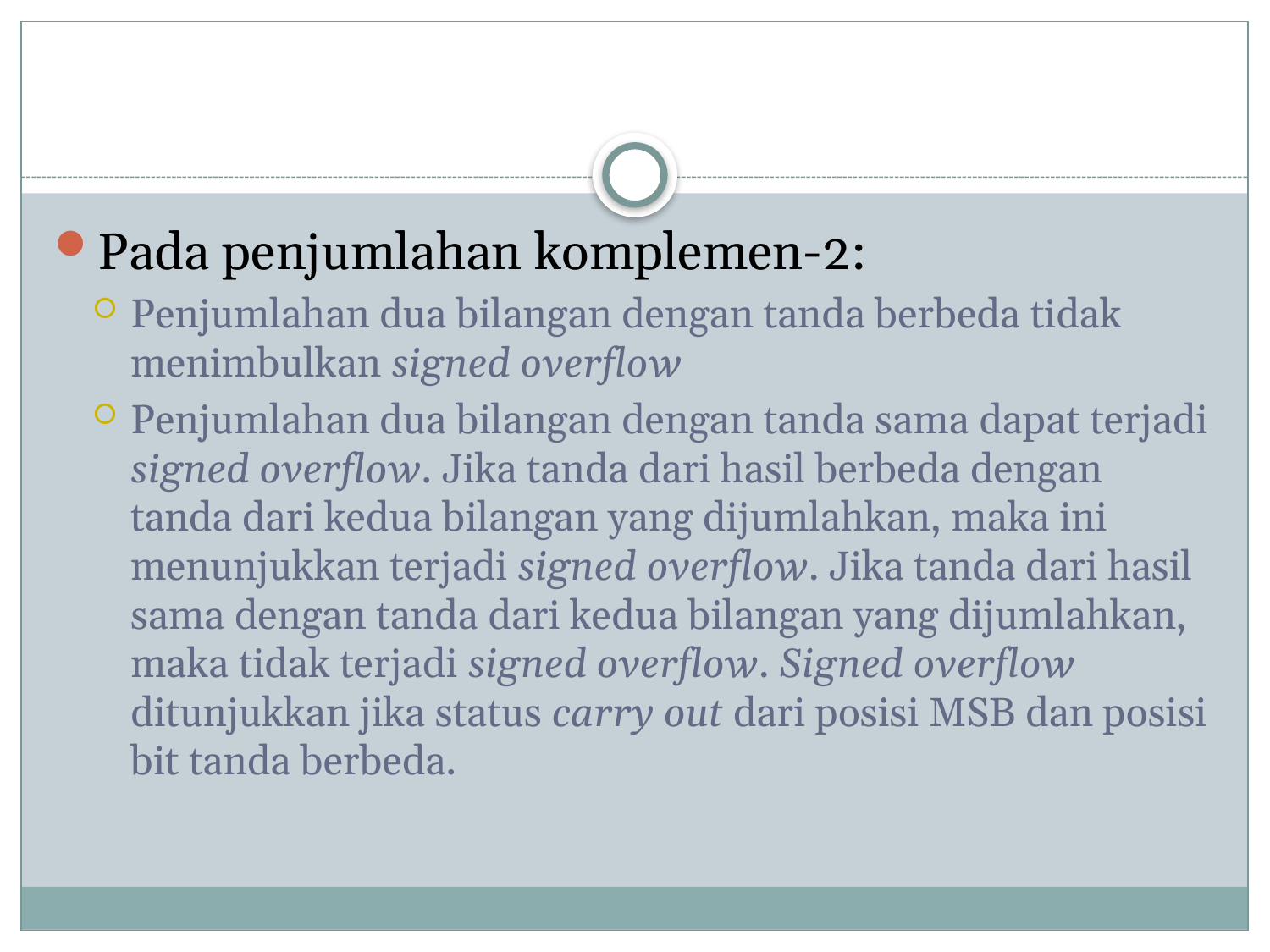

#
Pada penjumlahan komplemen-2:
Penjumlahan dua bilangan dengan tanda berbeda tidak menimbulkan signed overflow
Penjumlahan dua bilangan dengan tanda sama dapat terjadi signed overflow. Jika tanda dari hasil berbeda dengan tanda dari kedua bilangan yang dijumlahkan, maka ini menunjukkan terjadi signed overflow. Jika tanda dari hasil sama dengan tanda dari kedua bilangan yang dijumlahkan, maka tidak terjadi signed overflow. Signed overflow ditunjukkan jika status carry out dari posisi MSB dan posisi bit tanda berbeda.